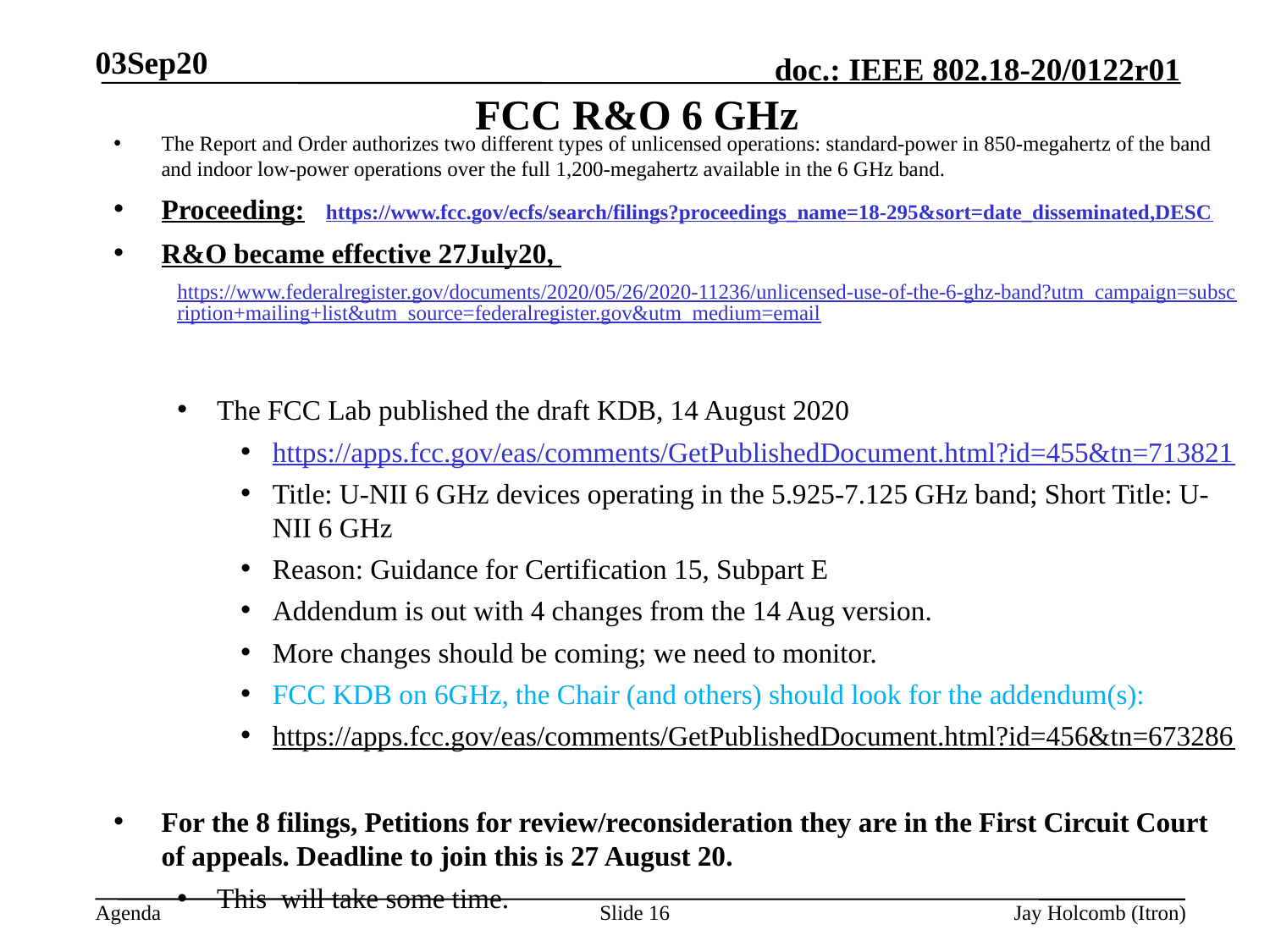

03Sep20

The Report and Order authorizes two different types of unlicensed operations: standard-power in 850-megahertz of the band and indoor low-power operations over the full 1,200-megahertz available in the 6 GHz band.
Proceeding:   https://www.fcc.gov/ecfs/search/filings?proceedings_name=18-295&sort=date_disseminated,DESC
R&O became effective 27July20,
https://www.federalregister.gov/documents/2020/05/26/2020-11236/unlicensed-use-of-the-6-ghz-band?utm_campaign=subscription+mailing+list&utm_source=federalregister.gov&utm_medium=email

The FCC Lab published the draft KDB, 14 August 2020
https://apps.fcc.gov/eas/comments/GetPublishedDocument.html?id=455&tn=713821
Title: U-NII 6 GHz devices operating in the 5.925-7.125 GHz band; Short Title: U-NII 6 GHz
Reason: Guidance for Certification 15, Subpart E
Addendum is out with 4 changes from the 14 Aug version.
More changes should be coming; we need to monitor.
FCC KDB on 6GHz, the Chair (and others) should look for the addendum(s):
https://apps.fcc.gov/eas/comments/GetPublishedDocument.html?id=456&tn=673286

For the 8 filings, Petitions for review/reconsideration they are in the First Circuit Court of appeals. Deadline to join this is 27 August 20.
This  will take some time.

# FCC R&O 6 GHz
Slide 16
Jay Holcomb (Itron)